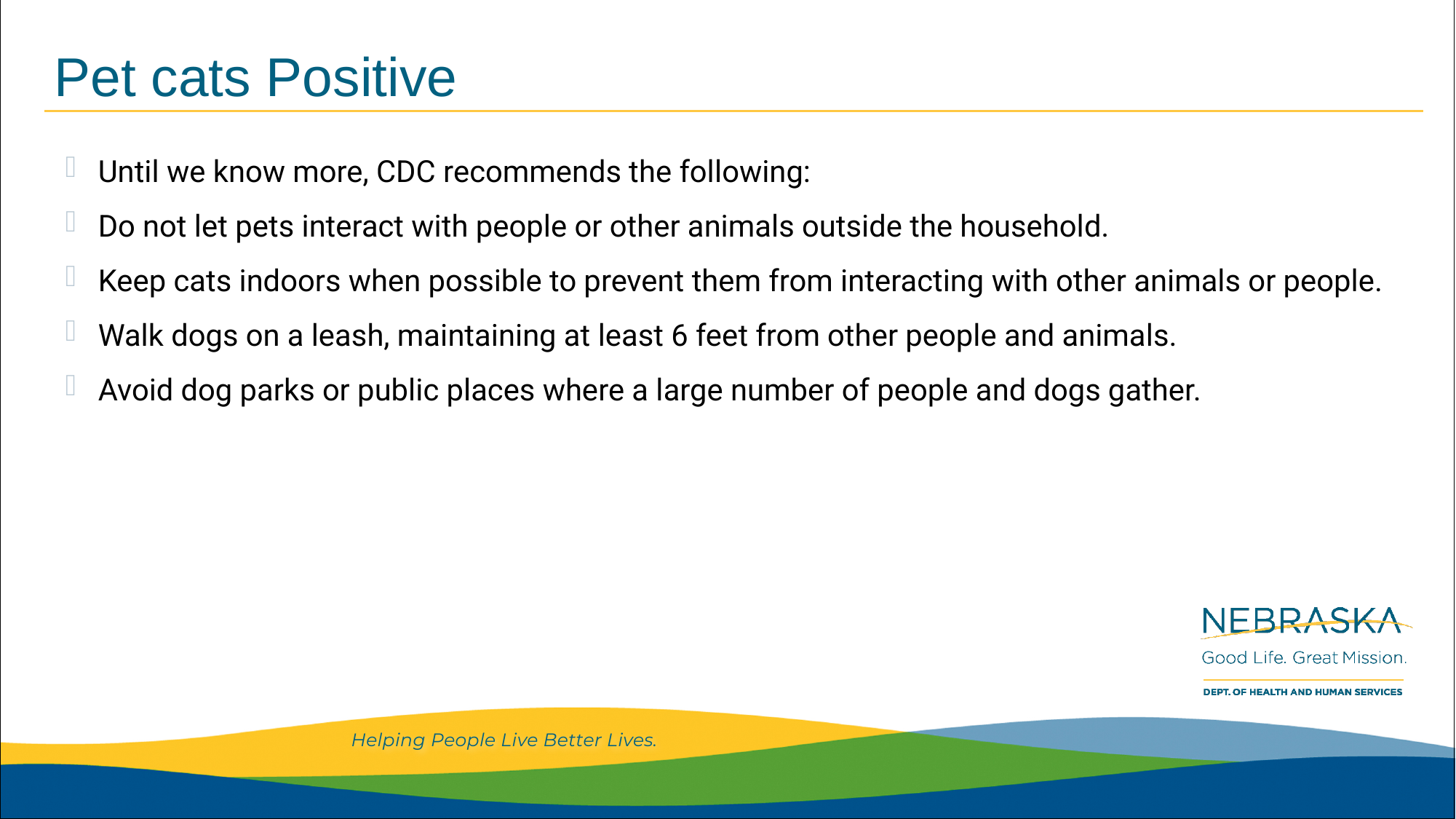

# Pet cats Positive
Until we know more, CDC recommends the following:
Do not let pets interact with people or other animals outside the household.
Keep cats indoors when possible to prevent them from interacting with other animals or people.
Walk dogs on a leash, maintaining at least 6 feet from other people and animals.
Avoid dog parks or public places where a large number of people and dogs gather.